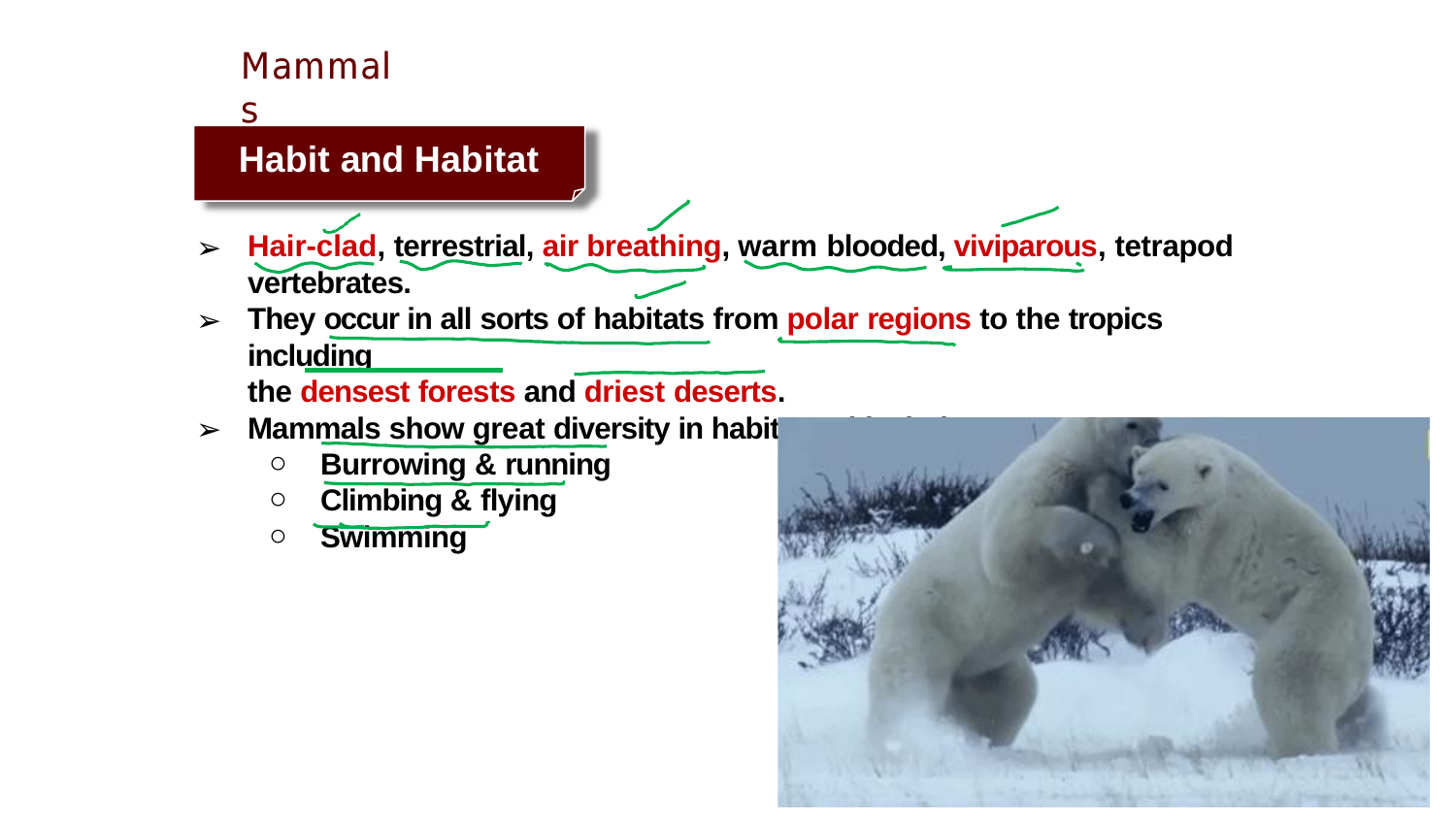

# Mammals

Habit and Habitat

Hair-clad, terrestrial, air breathing, warm blooded, viviparous, tetrapod
vertebrates.
They occur in all sorts of habitats from polar regions to the tropics including
the densest forests and driest deserts.
Mammals show great diversity in habits and include
Burrowing & running
Climbing & flying
Swimming